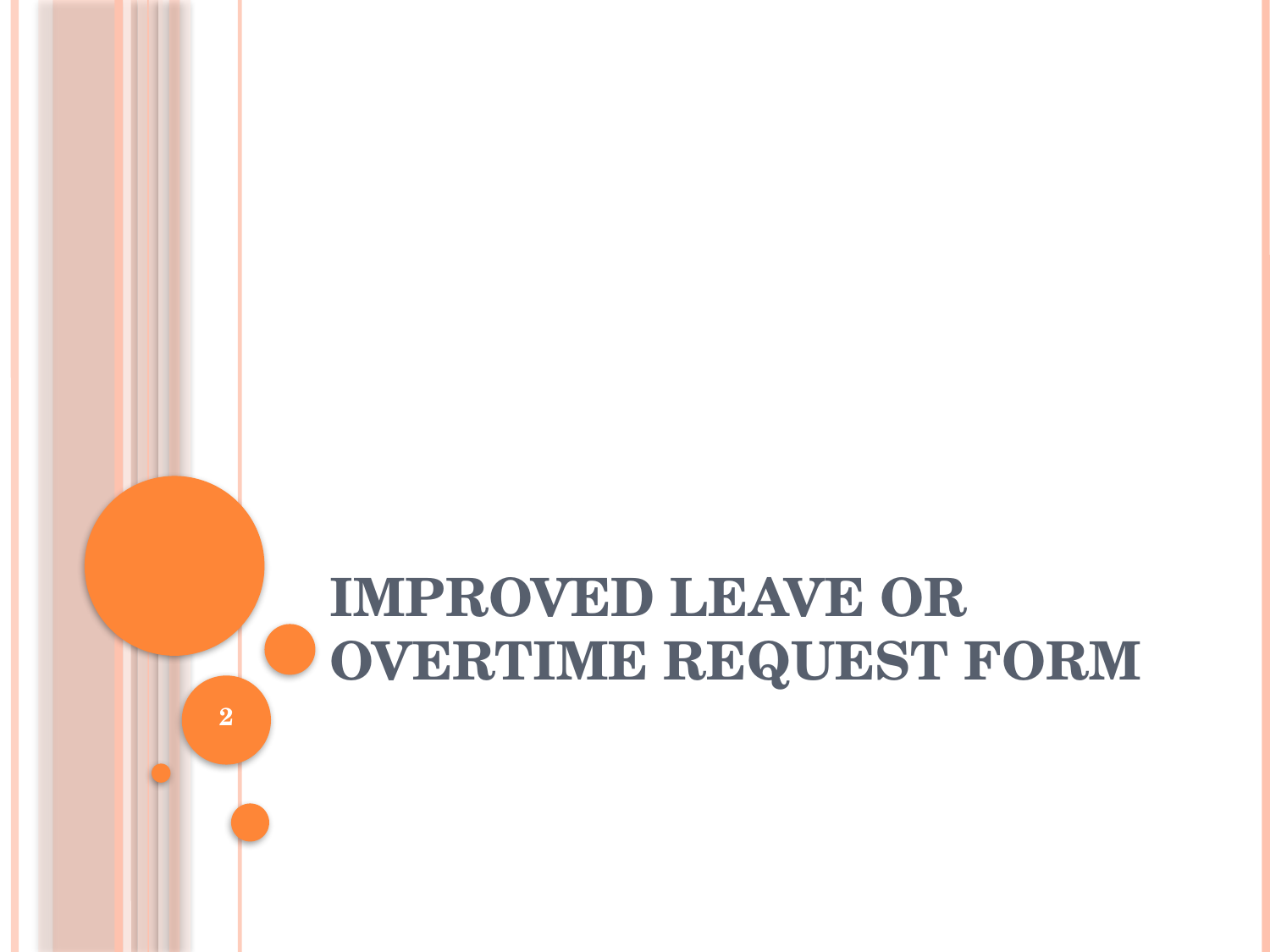

# Improved Leave or Overtime Request Form
2